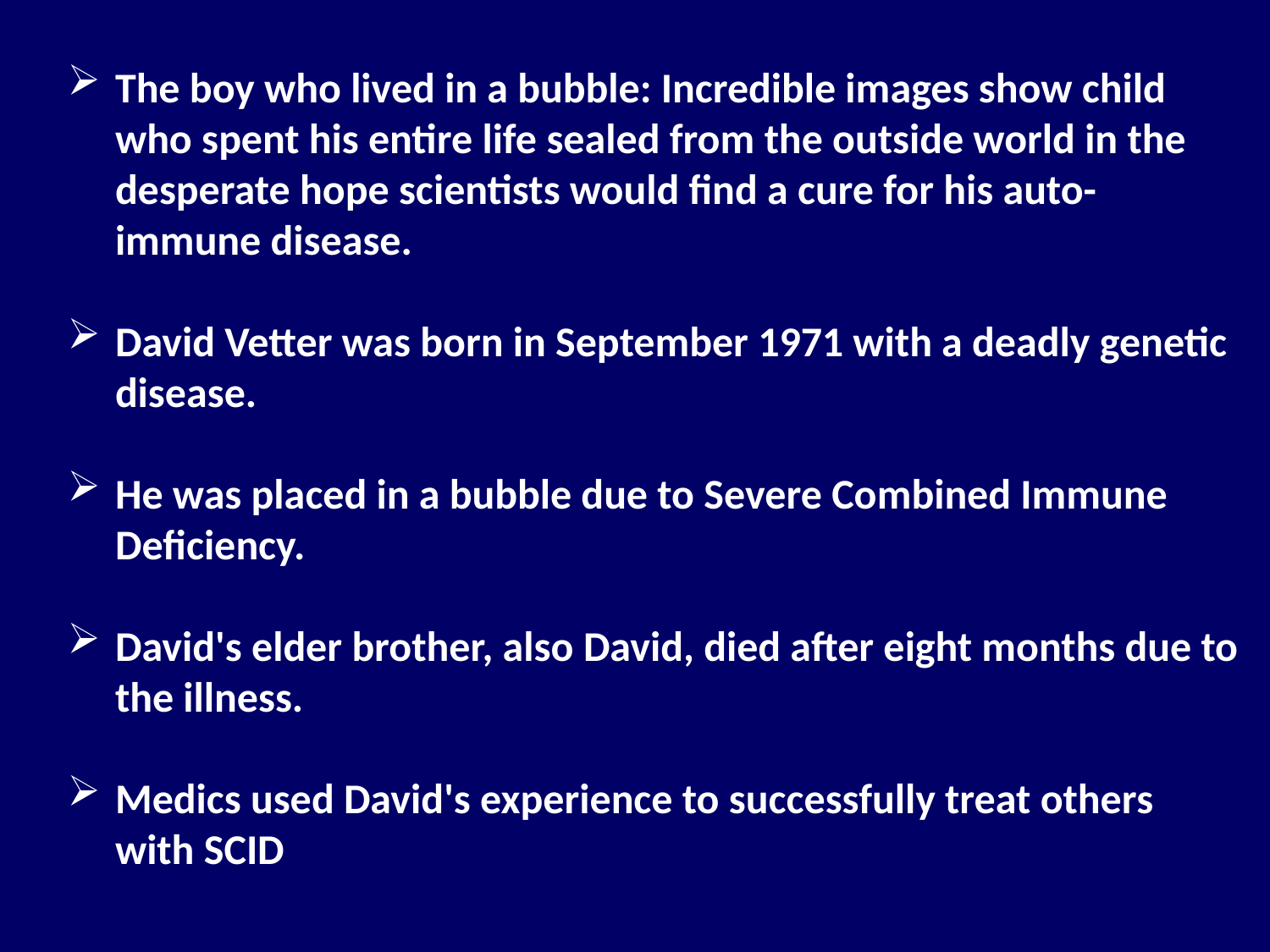

The boy who lived in a bubble: Incredible images show child who spent his entire life sealed from the outside world in the desperate hope scientists would find a cure for his auto-immune disease.

David Vetter was born in September 1971 with a deadly genetic disease.

He was placed in a bubble due to Severe Combined Immune Deficiency.

David's elder brother, also David, died after eight months due to the illness.

Medics used David's experience to successfully treat others with SCID